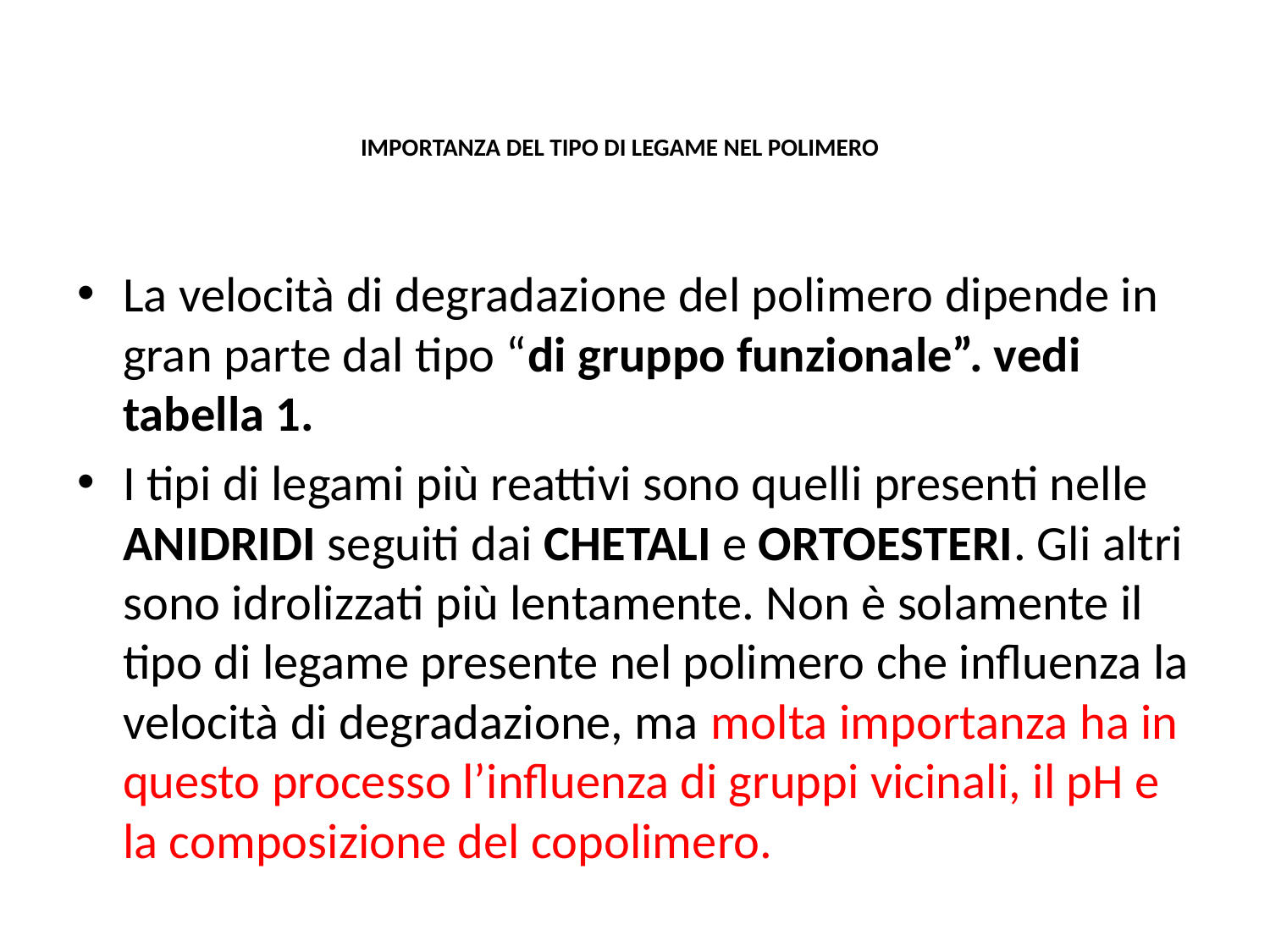

# IMPORTANZA DEL TIPO DI LEGAME NEL POLIMERO
La velocità di degradazione del polimero dipende in gran parte dal tipo “di gruppo funzionale”. vedi tabella 1.
I tipi di legami più reattivi sono quelli presenti nelle ANIDRIDI seguiti dai CHETALI e ORTOESTERI. Gli altri sono idrolizzati più lentamente. Non è solamente il tipo di legame presente nel polimero che influenza la velocità di degradazione, ma molta importanza ha in questo processo l’influenza di gruppi vicinali, il pH e la composizione del copolimero.